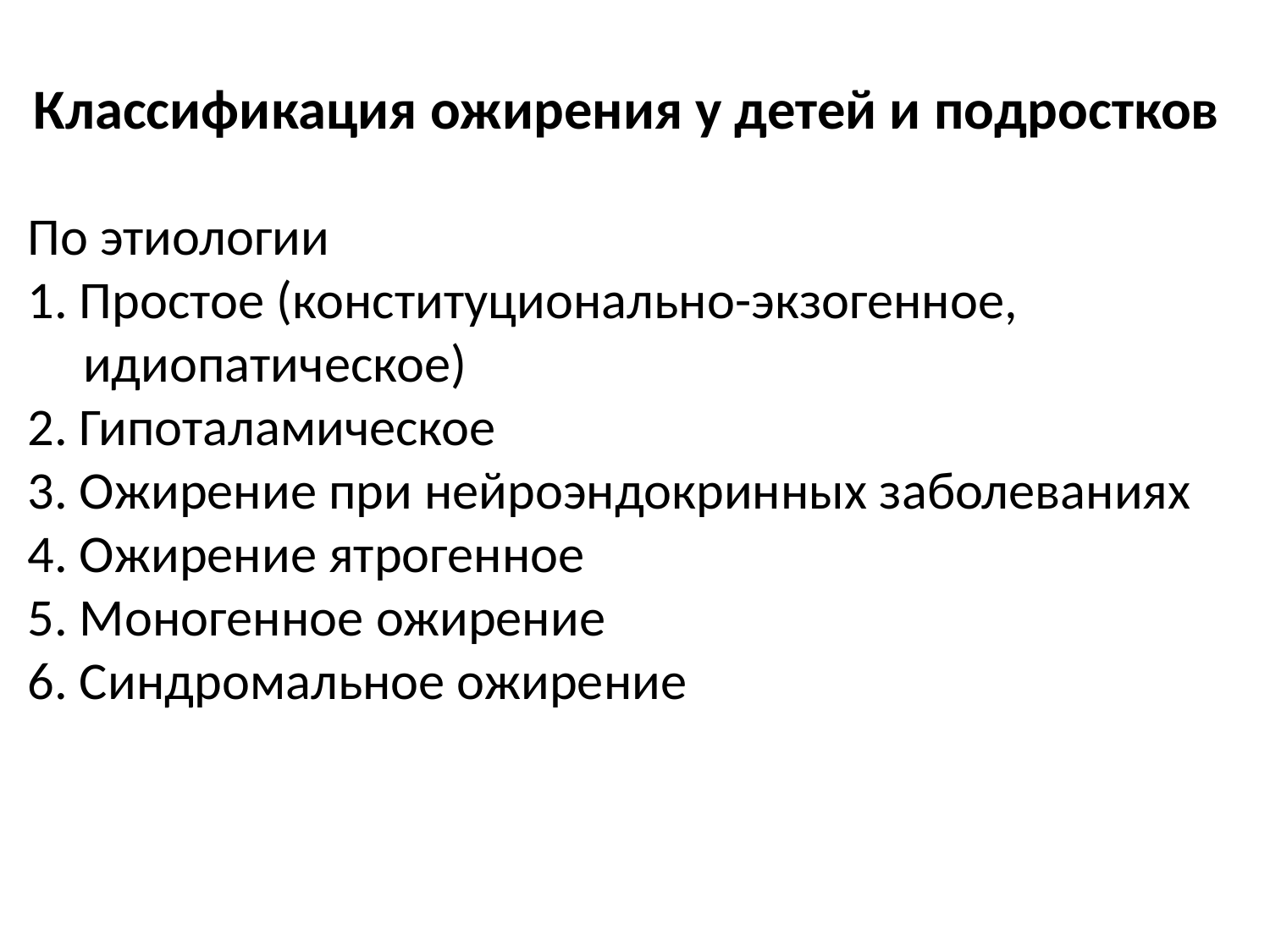

Классификация ожирения у детей и подростков
По этиологии
1. Простое (конституционально-экзогенное, идиопатическое)
2. Гипоталамическое
3. Ожирение при нейроэндокринных заболеваниях
4. Ожирение ятрогенное
5. Моногенное ожирение
6. Синдромальное ожирение